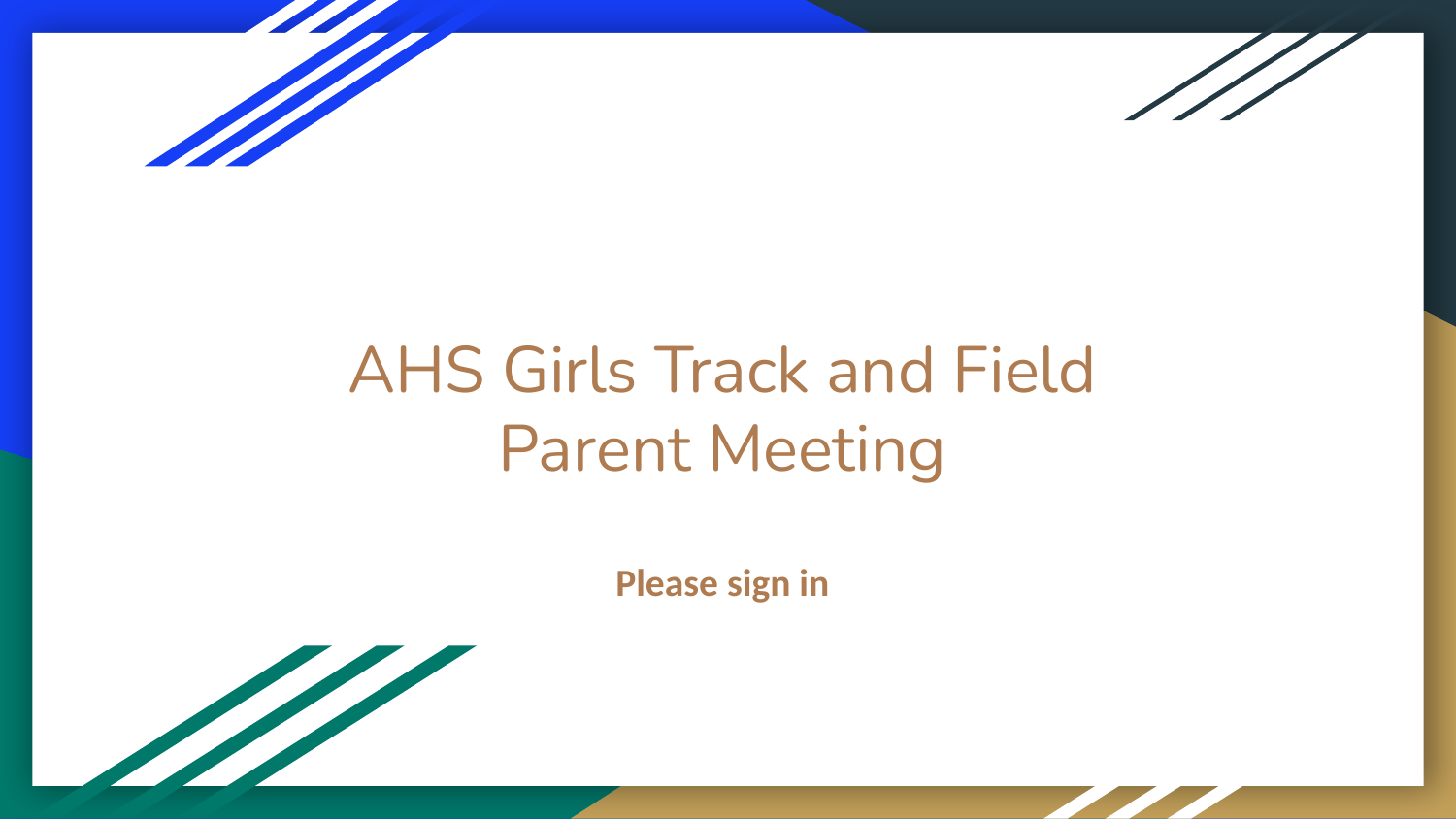

# AHS Girls Track and Field
Parent Meeting
Please sign in